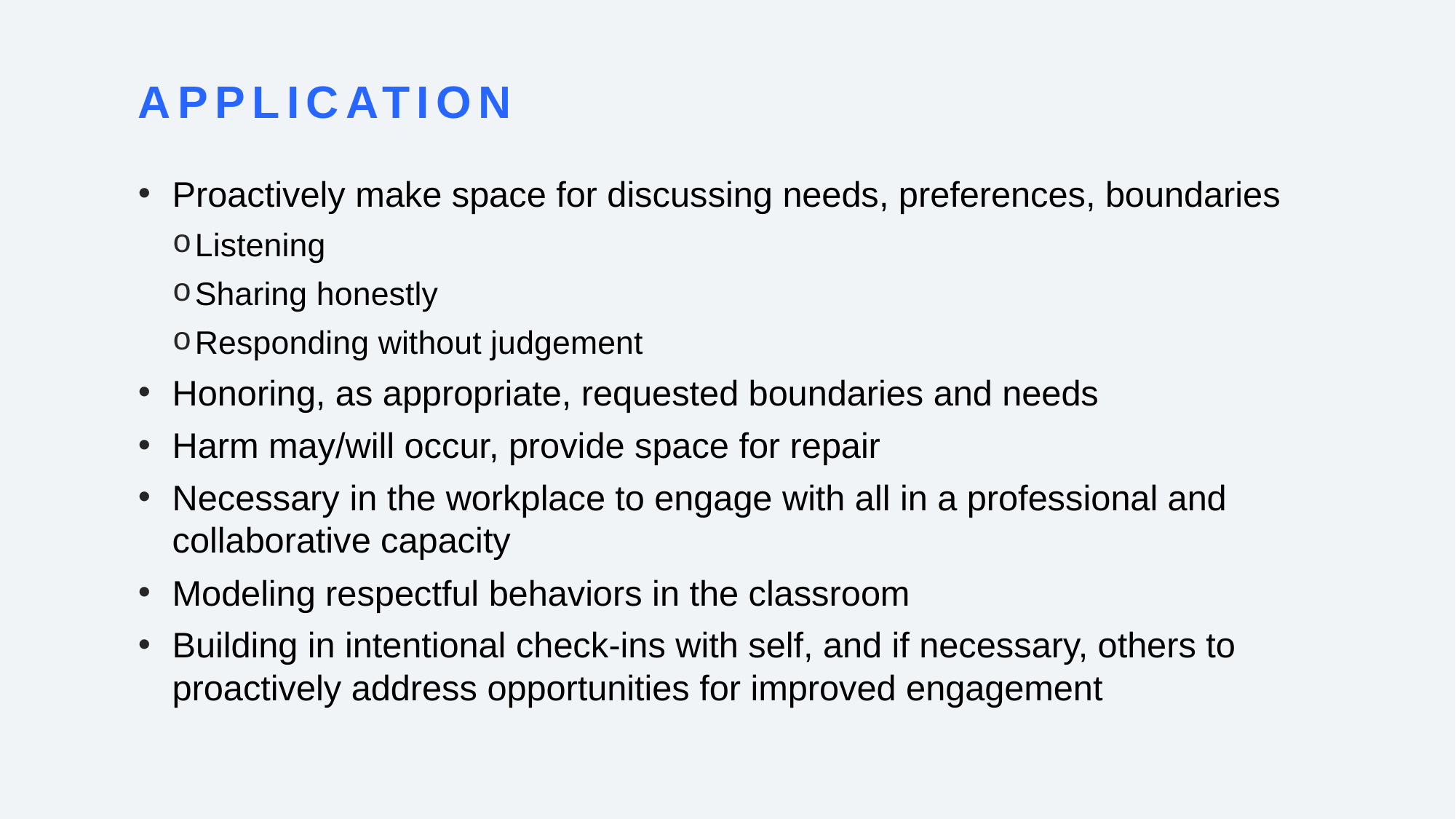

# Application
Proactively make space for discussing needs, preferences, boundaries
Listening
Sharing honestly
Responding without judgement
Honoring, as appropriate, requested boundaries and needs
Harm may/will occur, provide space for repair
Necessary in the workplace to engage with all in a professional and collaborative capacity
Modeling respectful behaviors in the classroom
Building in intentional check-ins with self, and if necessary, others to proactively address opportunities for improved engagement